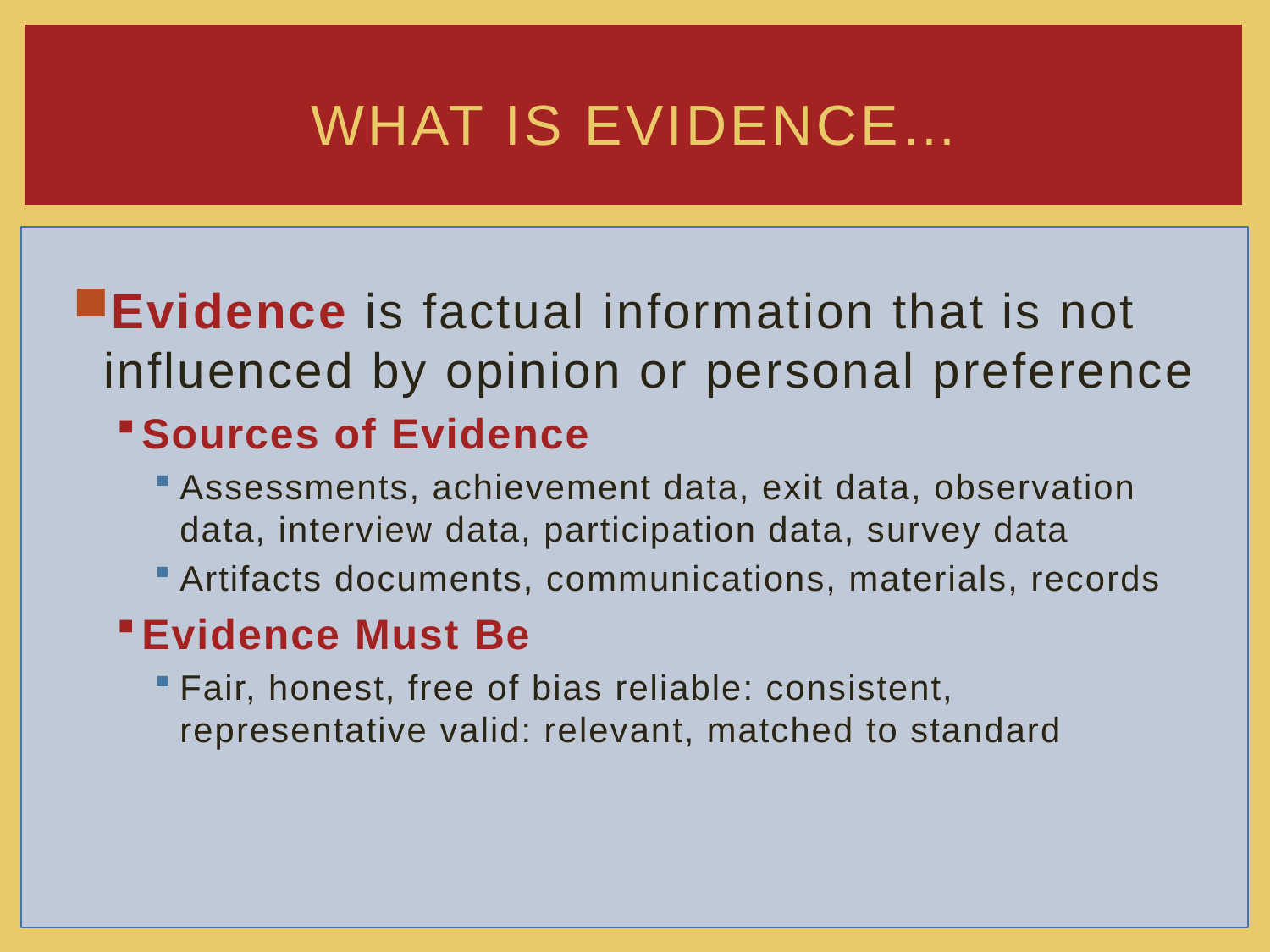

# What is evidence…
Evidence is factual information that is not influenced by opinion or personal preference
Sources of Evidence
Assessments, achievement data, exit data, observation data, interview data, participation data, survey data
Artifacts documents, communications, materials, records
Evidence Must Be
Fair, honest, free of bias reliable: consistent, representative valid: relevant, matched to standard